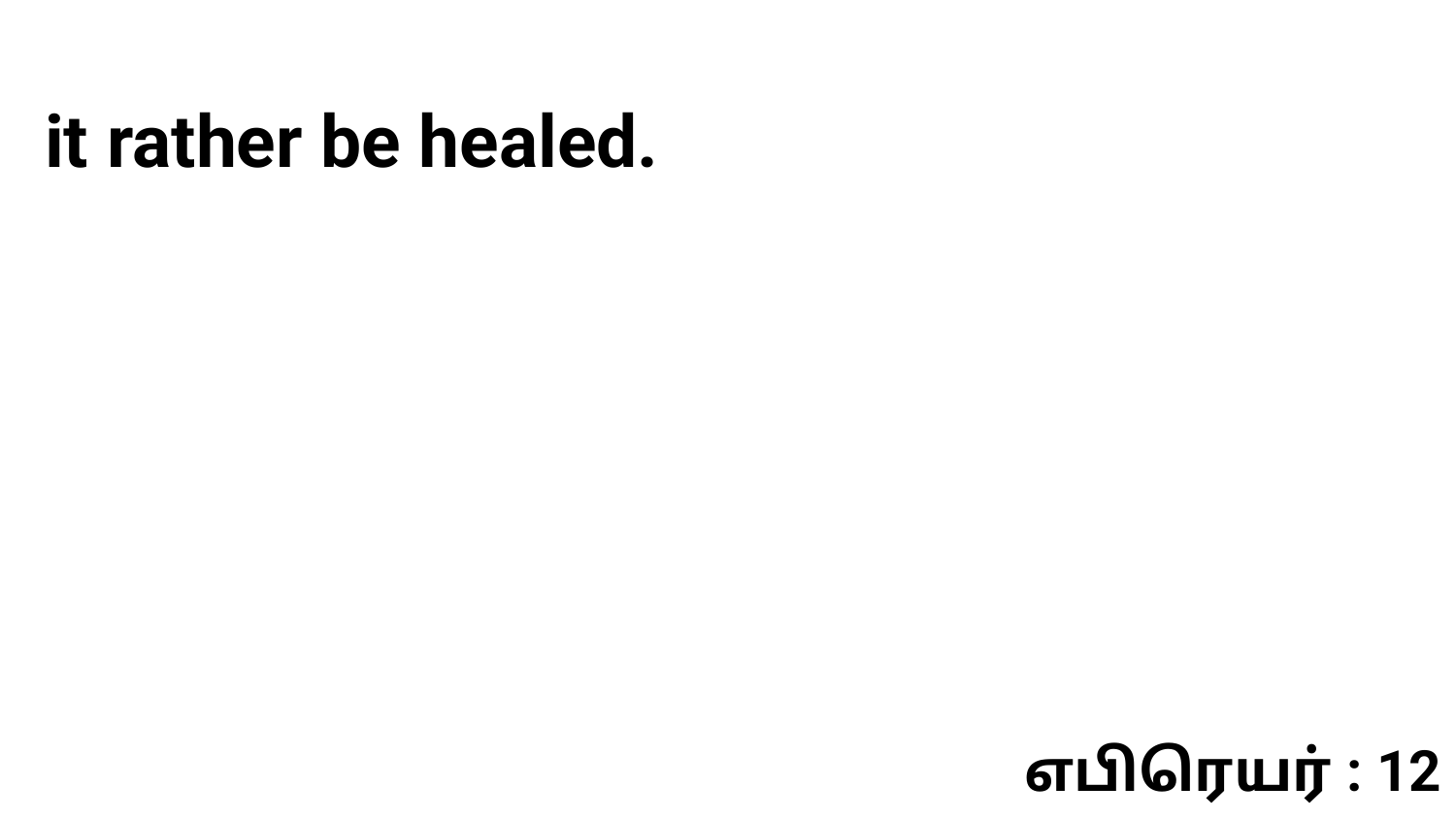

it rather be healed.
எபிரெயர் : 12